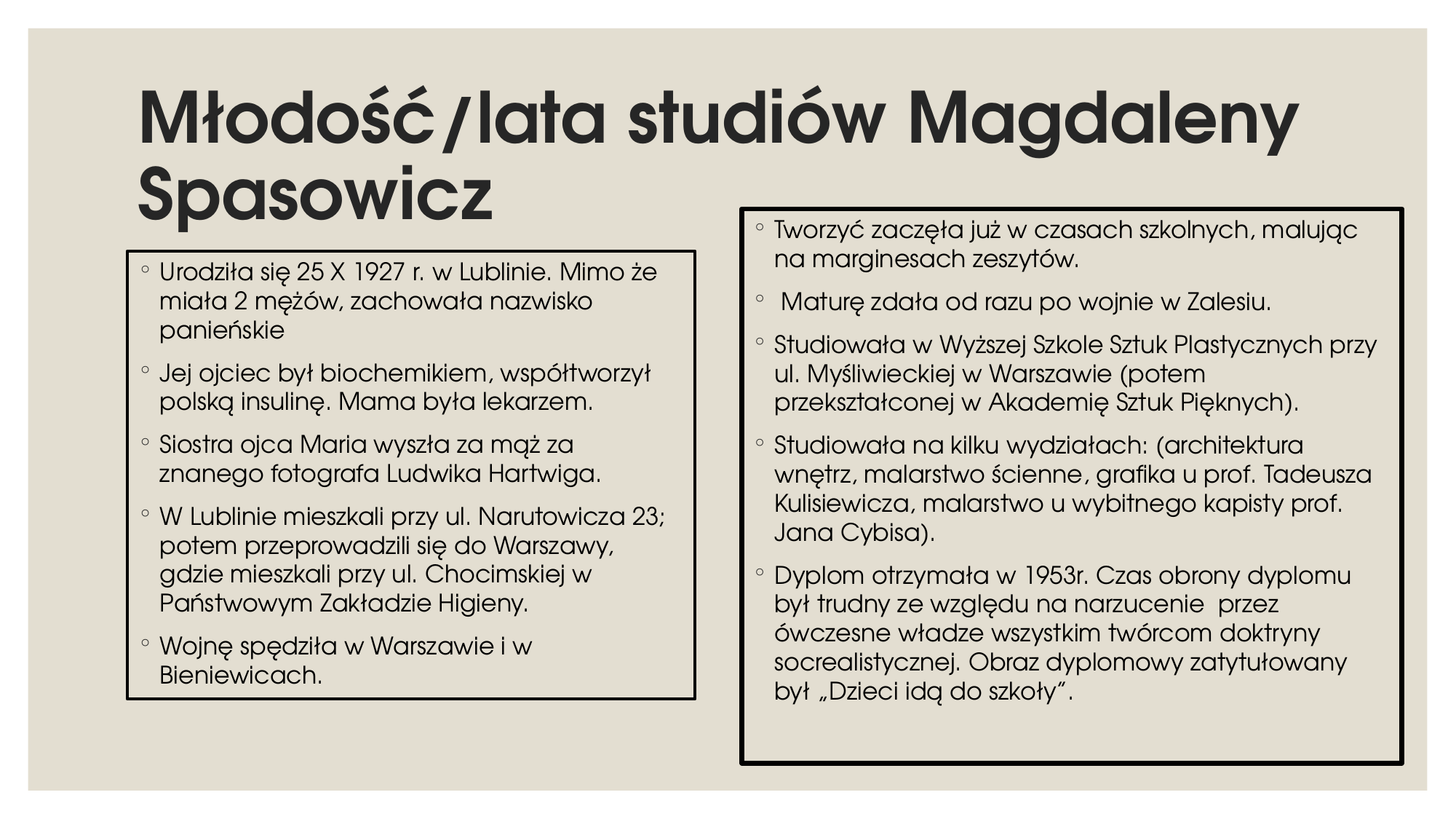

# Młodość/lata studiów Magdaleny Spasowicz
Tworzyć zaczęła już w czasach szkolnych, malując na marginesach zeszytów.
 Maturę zdała od razu po wojnie w Zalesiu.
Studiowała w Wyższej Szkole Sztuk Plastycznych przy ul. Myśliwieckiej w Warszawie (potem przekształconej w Akademię Sztuk Pięknych).
Studiowała na kilku wydziałach: (architektura wnętrz, malarstwo ścienne, grafika u prof. Tadeusza Kulisiewicza, malarstwo u wybitnego kapisty prof. Jana Cybisa).
Dyplom otrzymała w 1953r. Czas obrony dyplomu był trudny ze względu na narzucenie  przez ówczesne władze wszystkim twórcom doktryny socrealistycznej. Obraz dyplomowy zatytułowany był „Dzieci idą do szkoły”.
Urodziła się 25 X 1927 r. w Lublinie. Mimo że miała 2 mężów, zachowała nazwisko panieńskie
Jej ojciec był biochemikiem, współtworzył polską insulinę. Mama była lekarzem.
Siostra ojca Maria wyszła za mąż za znanego fotografa Ludwika Hartwiga.
W Lublinie mieszkali przy ul. Narutowicza 23; potem przeprowadzili się do Warszawy, gdzie mieszkali przy ul. Chocimskiej w Państwowym Zakładzie Higieny.
Wojnę spędziła w Warszawie i w Bieniewicach.